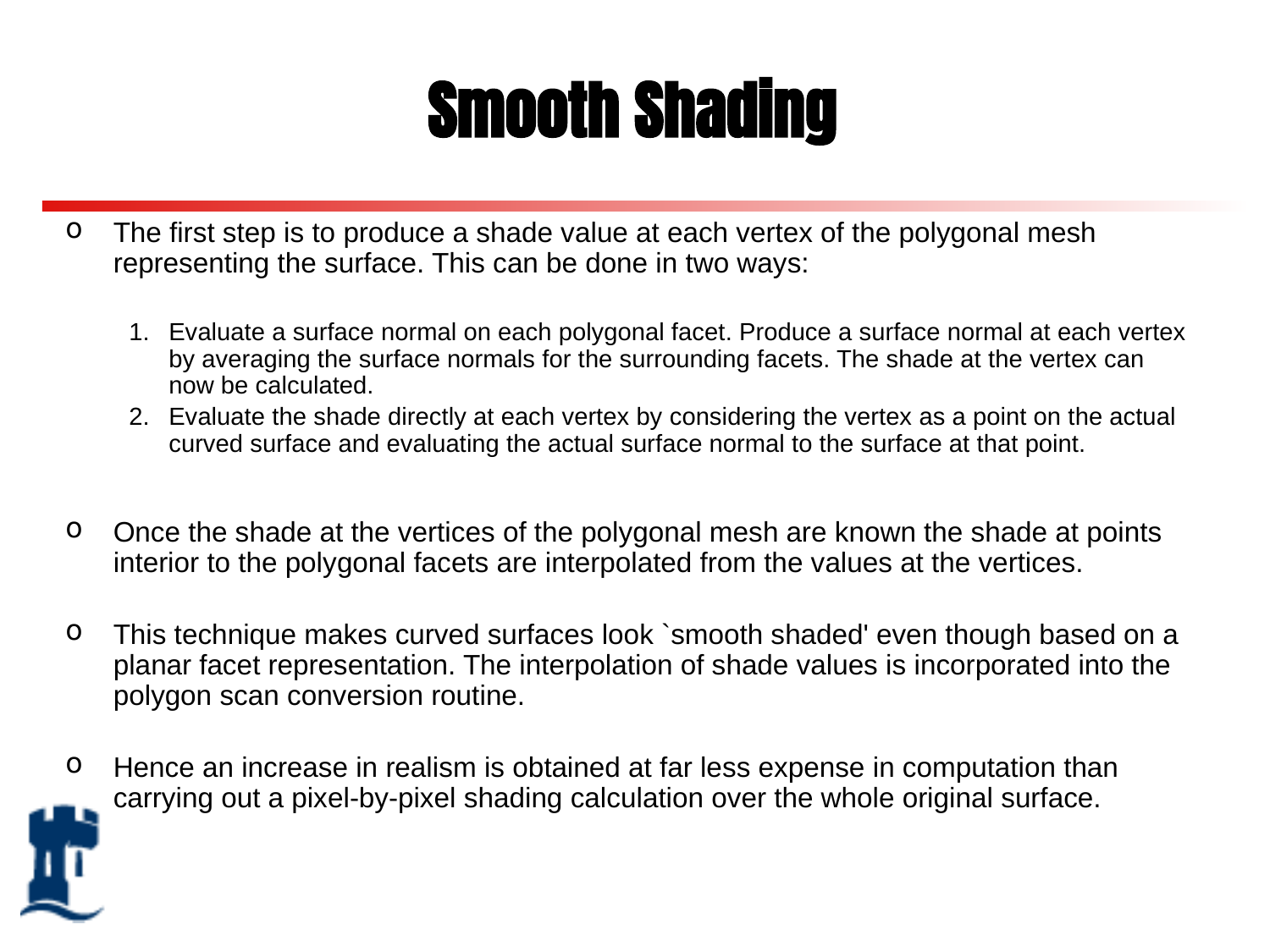

# Smooth Shading
The first step is to produce a shade value at each vertex of the polygonal mesh representing the surface. This can be done in two ways:

Evaluate a surface normal on each polygonal facet. Produce a surface normal at each vertex by averaging the surface normals for the surrounding facets. The shade at the vertex can now be calculated.
Evaluate the shade directly at each vertex by considering the vertex as a point on the actual curved surface and evaluating the actual surface normal to the surface at that point.

Once the shade at the vertices of the polygonal mesh are known the shade at points interior to the polygonal facets are interpolated from the values at the vertices.

This technique makes curved surfaces look `smooth shaded' even though based on a planar facet representation. The interpolation of shade values is incorporated into the polygon scan conversion routine.

Hence an increase in realism is obtained at far less expense in computation than carrying out a pixel-by-pixel shading calculation over the whole original surface.